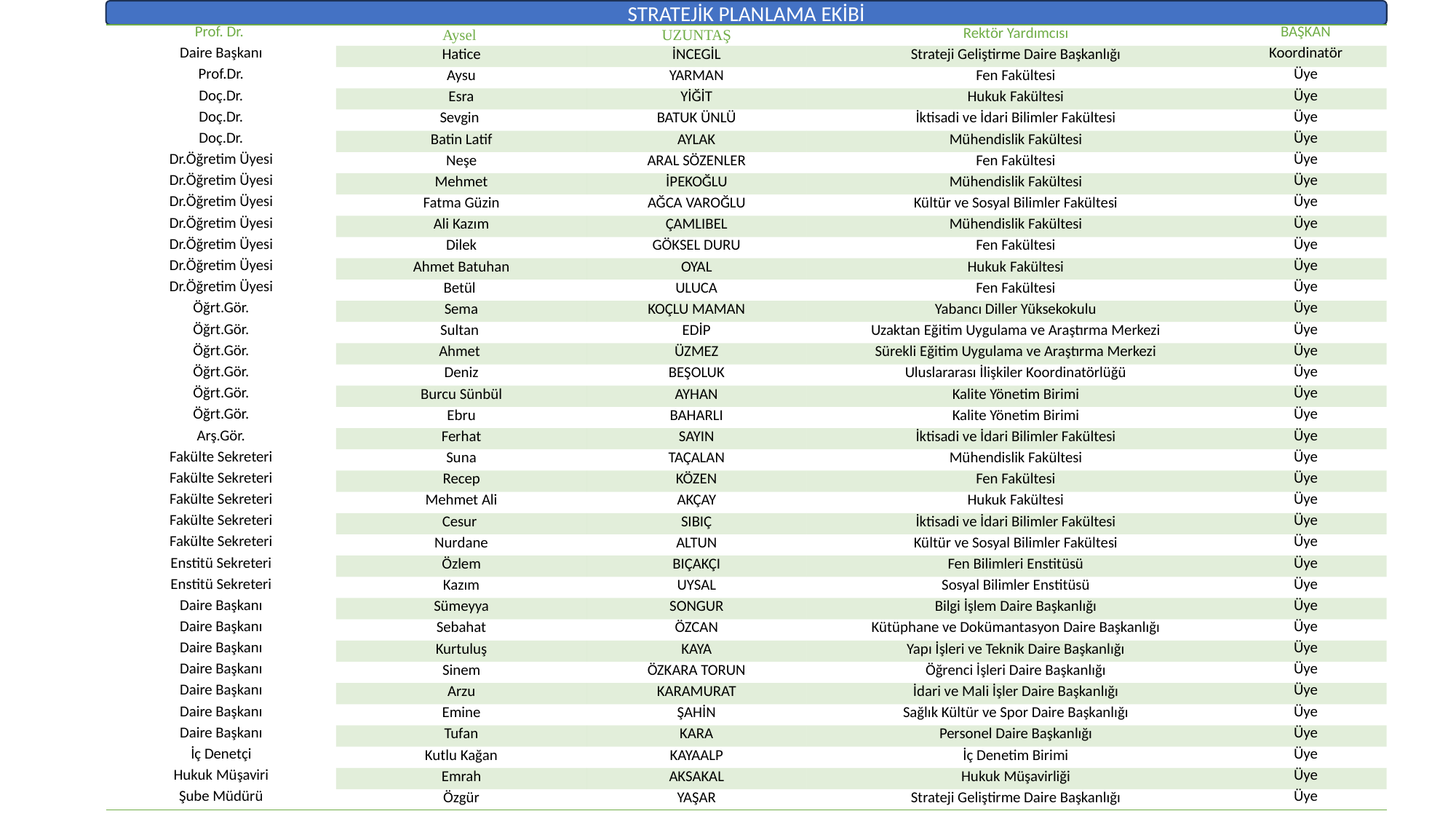

STRATEJİK PLANLAMA EKİBİ
| Prof. Dr. | Aysel | UZUNTAŞ | Rektör Yardımcısı | BAŞKAN |
| --- | --- | --- | --- | --- |
| Daire Başkanı | Hatice | İNCEGİL | Strateji Geliştirme Daire Başkanlığı | Koordinatör |
| Prof.Dr. | Aysu | YARMAN | Fen Fakültesi | Üye |
| Doç.Dr. | Esra | YİĞİT | Hukuk Fakültesi | Üye |
| Doç.Dr. | Sevgin | BATUK ÜNLÜ | İktisadi ve İdari Bilimler Fakültesi | Üye |
| Doç.Dr. | Batin Latif | AYLAK | Mühendislik Fakültesi | Üye |
| Dr.Öğretim Üyesi | Neşe | ARAL SÖZENLER | Fen Fakültesi | Üye |
| Dr.Öğretim Üyesi | Mehmet | İPEKOĞLU | Mühendislik Fakültesi | Üye |
| Dr.Öğretim Üyesi | Fatma Güzin | AĞCA VAROĞLU | Kültür ve Sosyal Bilimler Fakültesi | Üye |
| Dr.Öğretim Üyesi | Ali Kazım | ÇAMLIBEL | Mühendislik Fakültesi | Üye |
| Dr.Öğretim Üyesi | Dilek | GÖKSEL DURU | Fen Fakültesi | Üye |
| Dr.Öğretim Üyesi | Ahmet Batuhan | OYAL | Hukuk Fakültesi | Üye |
| Dr.Öğretim Üyesi | Betül | ULUCA | Fen Fakültesi | Üye |
| Öğrt.Gör. | Sema | KOÇLU MAMAN | Yabancı Diller Yüksekokulu | Üye |
| Öğrt.Gör. | Sultan | EDİP | Uzaktan Eğitim Uygulama ve Araştırma Merkezi | Üye |
| Öğrt.Gör. | Ahmet | ÜZMEZ | Sürekli Eğitim Uygulama ve Araştırma Merkezi | Üye |
| Öğrt.Gör. | Deniz | BEŞOLUK | Uluslararası İlişkiler Koordinatörlüğü | Üye |
| Öğrt.Gör. | Burcu Sünbül | AYHAN | Kalite Yönetim Birimi | Üye |
| Öğrt.Gör. | Ebru | BAHARLI | Kalite Yönetim Birimi | Üye |
| Arş.Gör. | Ferhat | SAYIN | İktisadi ve İdari Bilimler Fakültesi | Üye |
| Fakülte Sekreteri | Suna | TAÇALAN | Mühendislik Fakültesi | Üye |
| Fakülte Sekreteri | Recep | KÖZEN | Fen Fakültesi | Üye |
| Fakülte Sekreteri | Mehmet Ali | AKÇAY | Hukuk Fakültesi | Üye |
| Fakülte Sekreteri | Cesur | SIBIÇ | İktisadi ve İdari Bilimler Fakültesi | Üye |
| Fakülte Sekreteri | Nurdane | ALTUN | Kültür ve Sosyal Bilimler Fakültesi | Üye |
| Enstitü Sekreteri | Özlem | BIÇAKÇI | Fen Bilimleri Enstitüsü | Üye |
| Enstitü Sekreteri | Kazım | UYSAL | Sosyal Bilimler Enstitüsü | Üye |
| Daire Başkanı | Sümeyya | SONGUR | Bilgi İşlem Daire Başkanlığı | Üye |
| Daire Başkanı | Sebahat | ÖZCAN | Kütüphane ve Dokümantasyon Daire Başkanlığı | Üye |
| Daire Başkanı | Kurtuluş | KAYA | Yapı İşleri ve Teknik Daire Başkanlığı | Üye |
| Daire Başkanı | Sinem | ÖZKARA TORUN | Öğrenci İşleri Daire Başkanlığı | Üye |
| Daire Başkanı | Arzu | KARAMURAT | İdari ve Mali İşler Daire Başkanlığı | Üye |
| Daire Başkanı | Emine | ŞAHİN | Sağlık Kültür ve Spor Daire Başkanlığı | Üye |
| Daire Başkanı | Tufan | KARA | Personel Daire Başkanlığı | Üye |
| İç Denetçi | Kutlu Kağan | KAYAALP | İç Denetim Birimi | Üye |
| Hukuk Müşaviri | Emrah | AKSAKAL | Hukuk Müşavirliği | Üye |
| Şube Müdürü | Özgür | YAŞAR | Strateji Geliştirme Daire Başkanlığı | Üye |